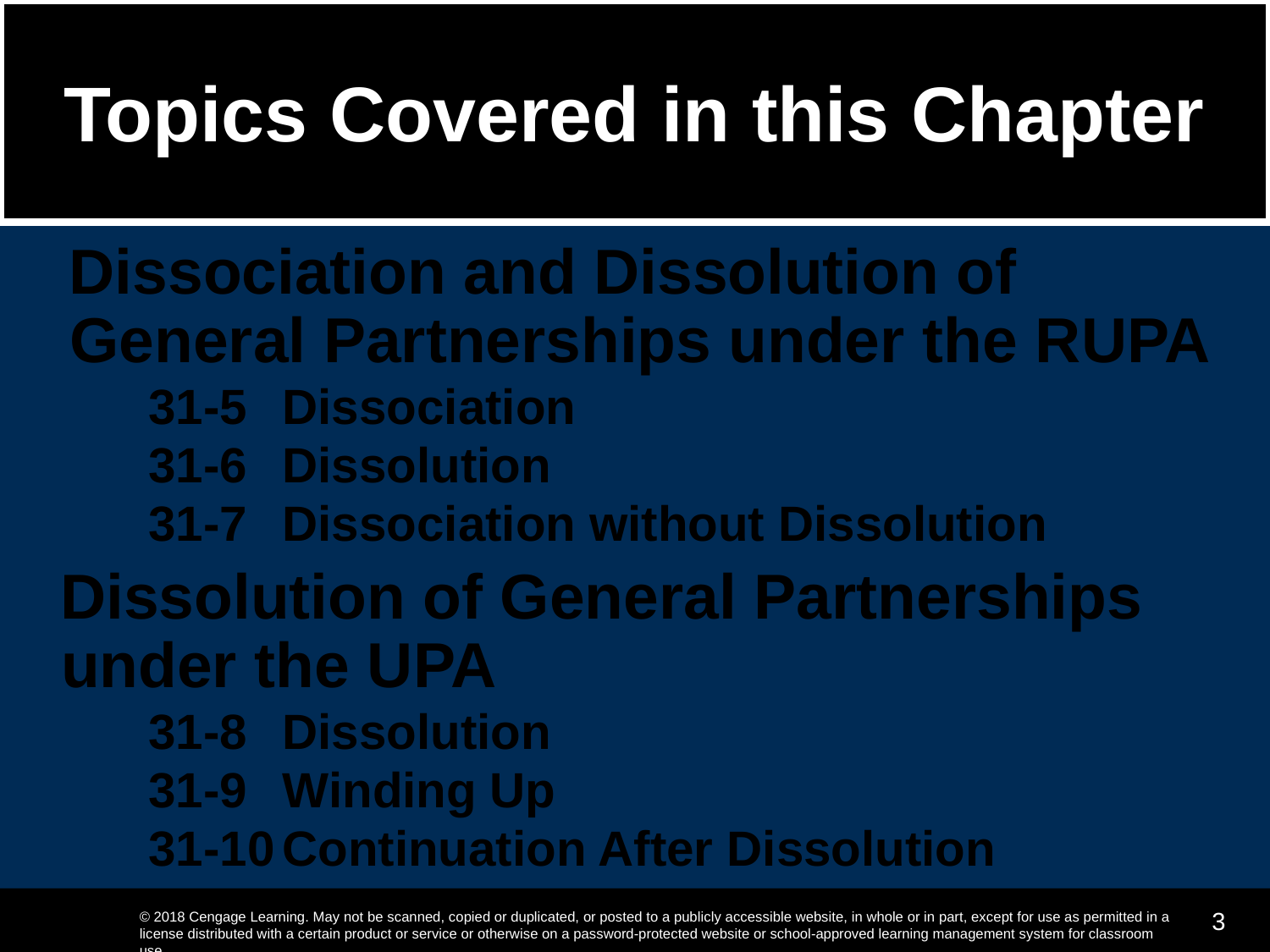

# Topics Covered in this Chapter
Dissociation and Dissolution of General Partnerships under the RUPA
31-5	Dissociation
31-6	Dissolution
31-7	Dissociation without Dissolution
Dissolution of General Partnerships under the UPA
31-8	Dissolution
31-9	Winding Up
31-10	Continuation After Dissolution

3